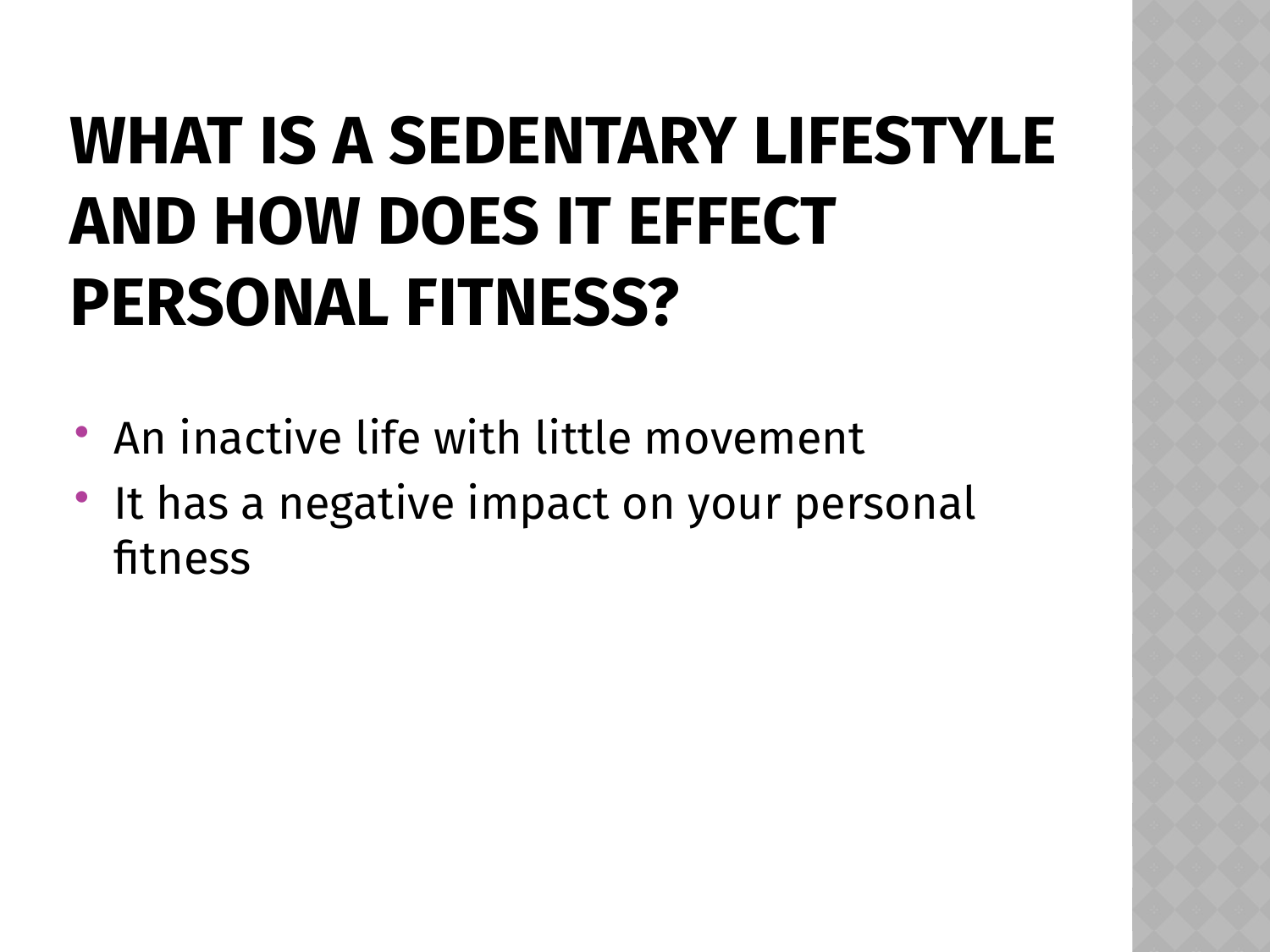

# What is a sedentary lifestyle and how does it effect personal fitness?
An inactive life with little movement
It has a negative impact on your personal fitness